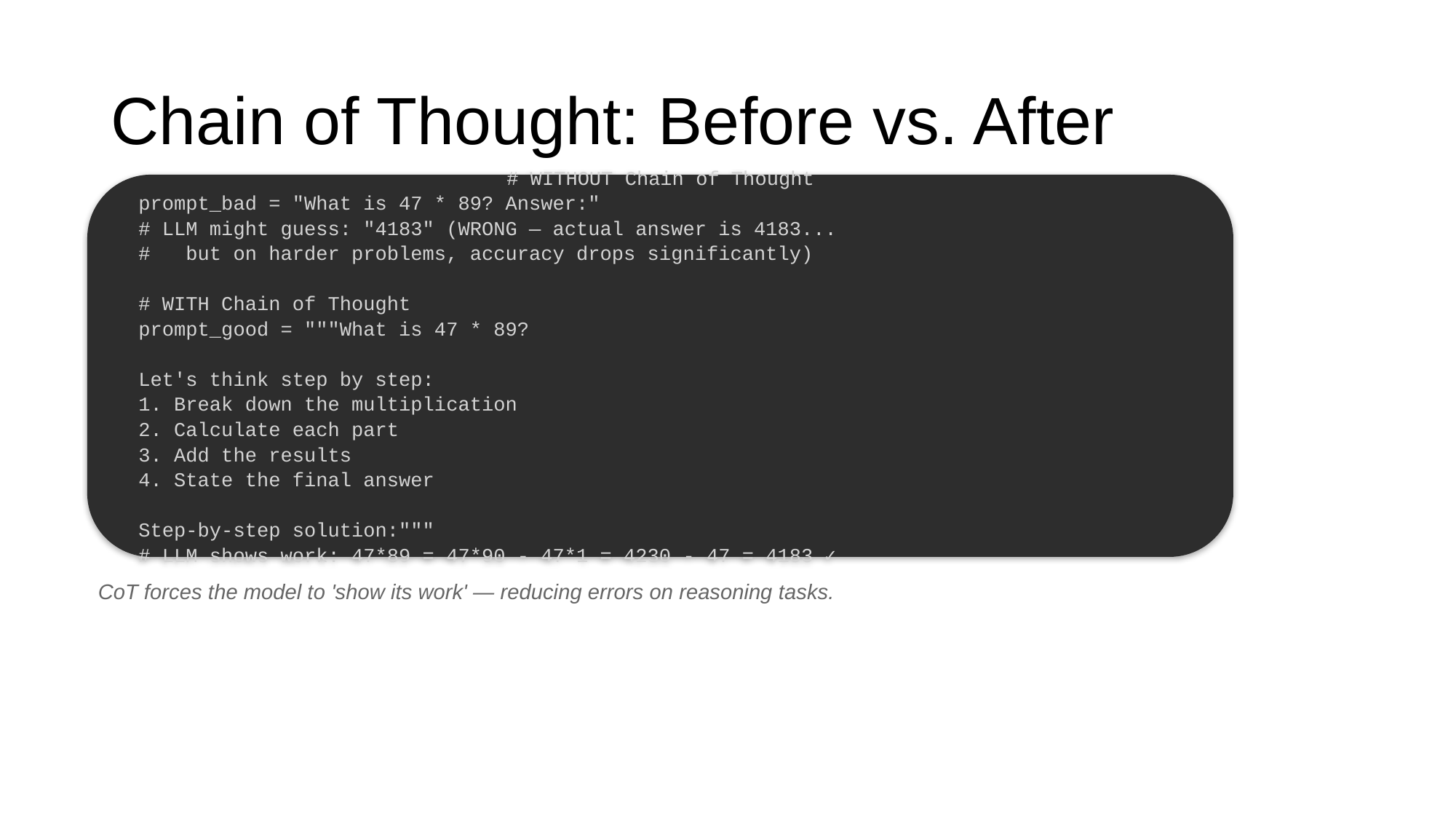

# Chain of Thought: Before vs. After
# WITHOUT Chain of Thought
prompt_bad = "What is 47 * 89? Answer:"
# LLM might guess: "4183" (WRONG — actual answer is 4183...
#   but on harder problems, accuracy drops significantly)

# WITH Chain of Thought
prompt_good = """What is 47 * 89?

Let's think step by step:
1. Break down the multiplication
2. Calculate each part
3. Add the results
4. State the final answer

Step-by-step solution:"""
# LLM shows work: 47*89 = 47*90 - 47*1 = 4230 - 47 = 4183 ✓

CoT forces the model to 'show its work' — reducing errors on reasoning tasks.